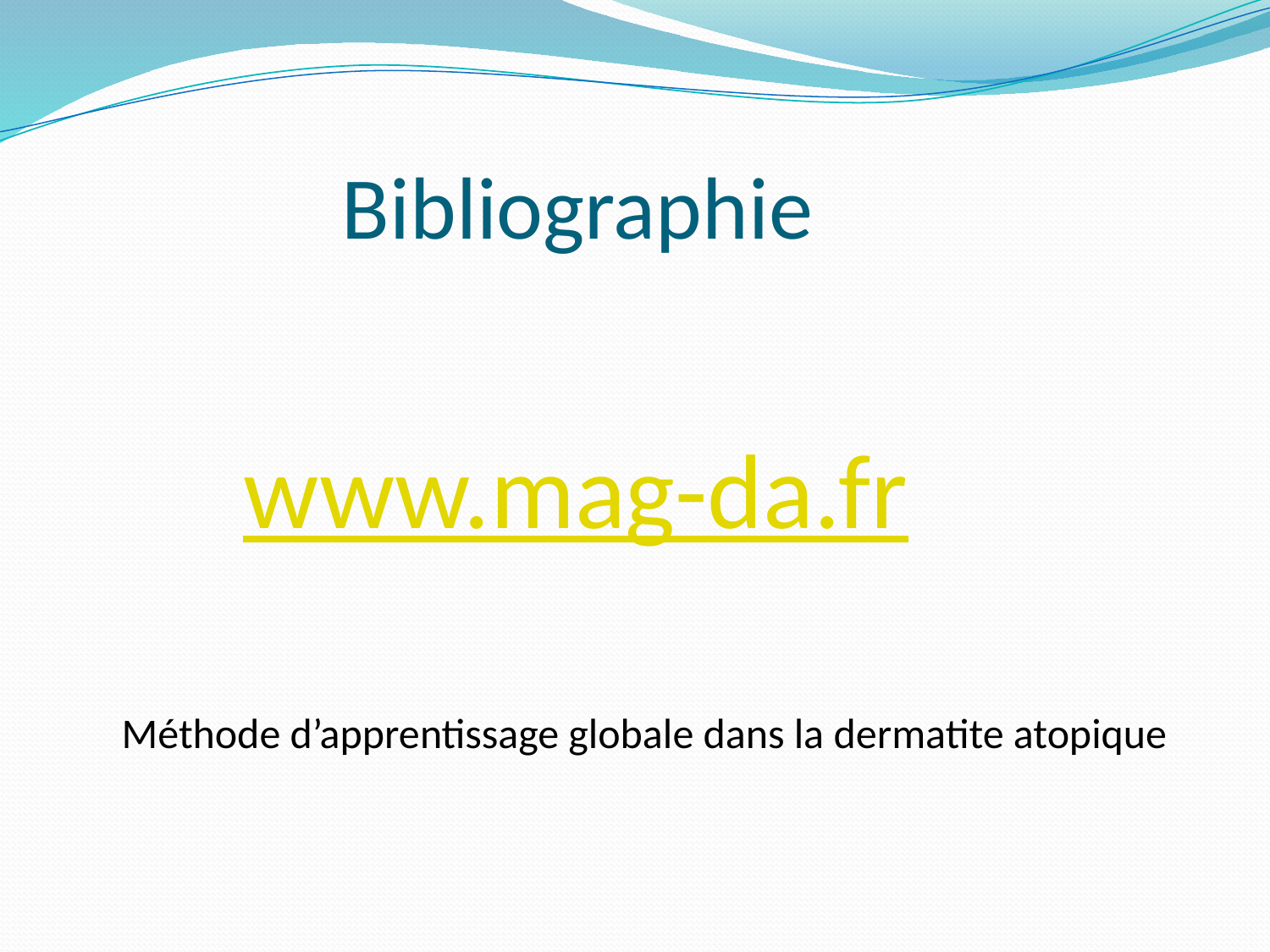

# Bibliographie

       www.mag-da.fr

      Méthode d’apprentissage globale dans la dermatite atopique